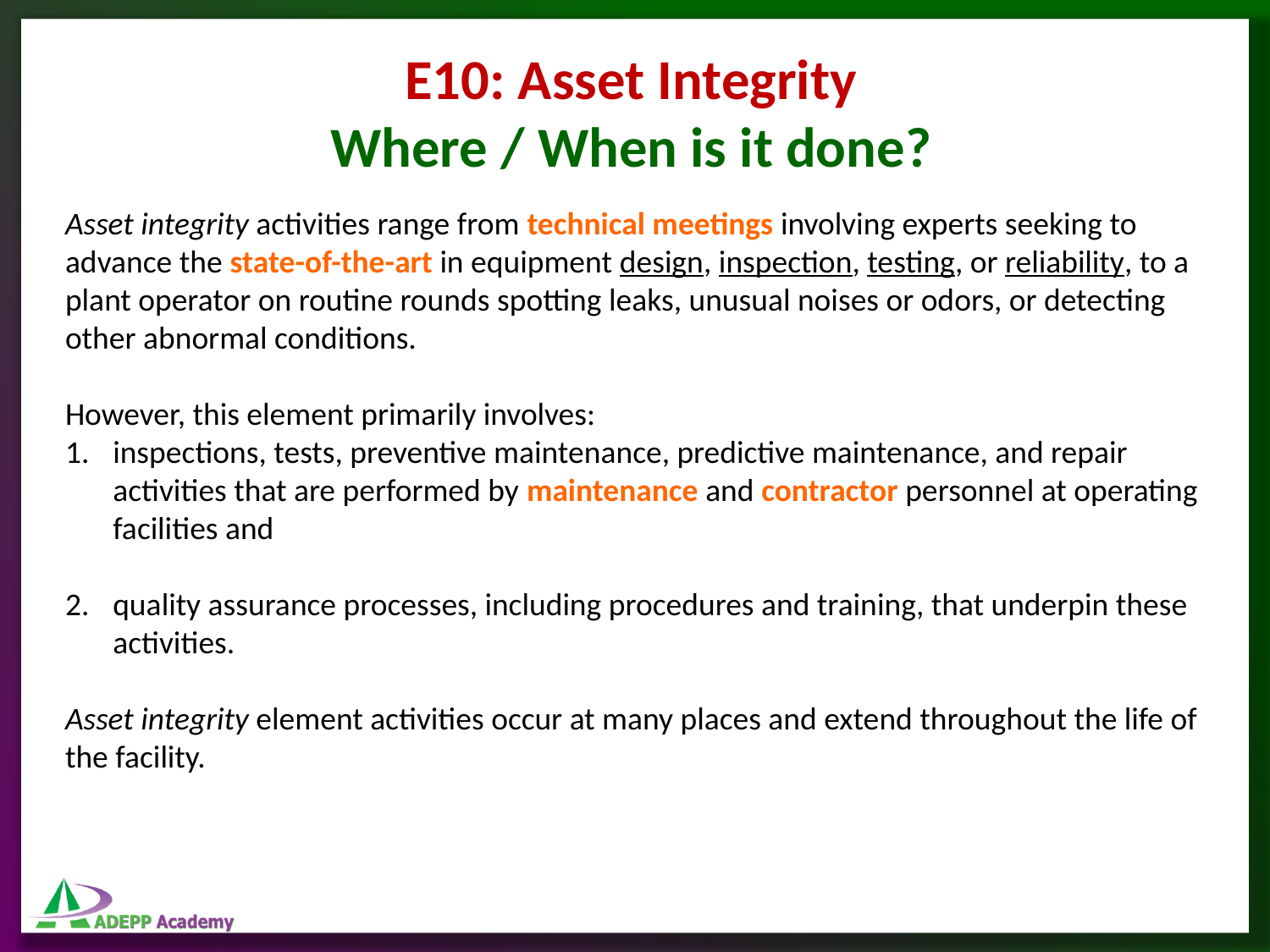

E10: Asset Integrity
Where / When is it done?
Asset integrity activities range from technical meetings involving experts seeking to advance the state-of-the-art in equipment design, inspection, testing, or reliability, to a plant operator on routine rounds spotting leaks, unusual noises or odors, or detecting other abnormal conditions.

However, this element primarily involves:
inspections, tests, preventive maintenance, predictive maintenance, and repair activities that are performed by maintenance and contractor personnel at operating facilities and

quality assurance processes, including procedures and training, that underpin these activities.

Asset integrity element activities occur at many places and extend throughout the life of the facility.